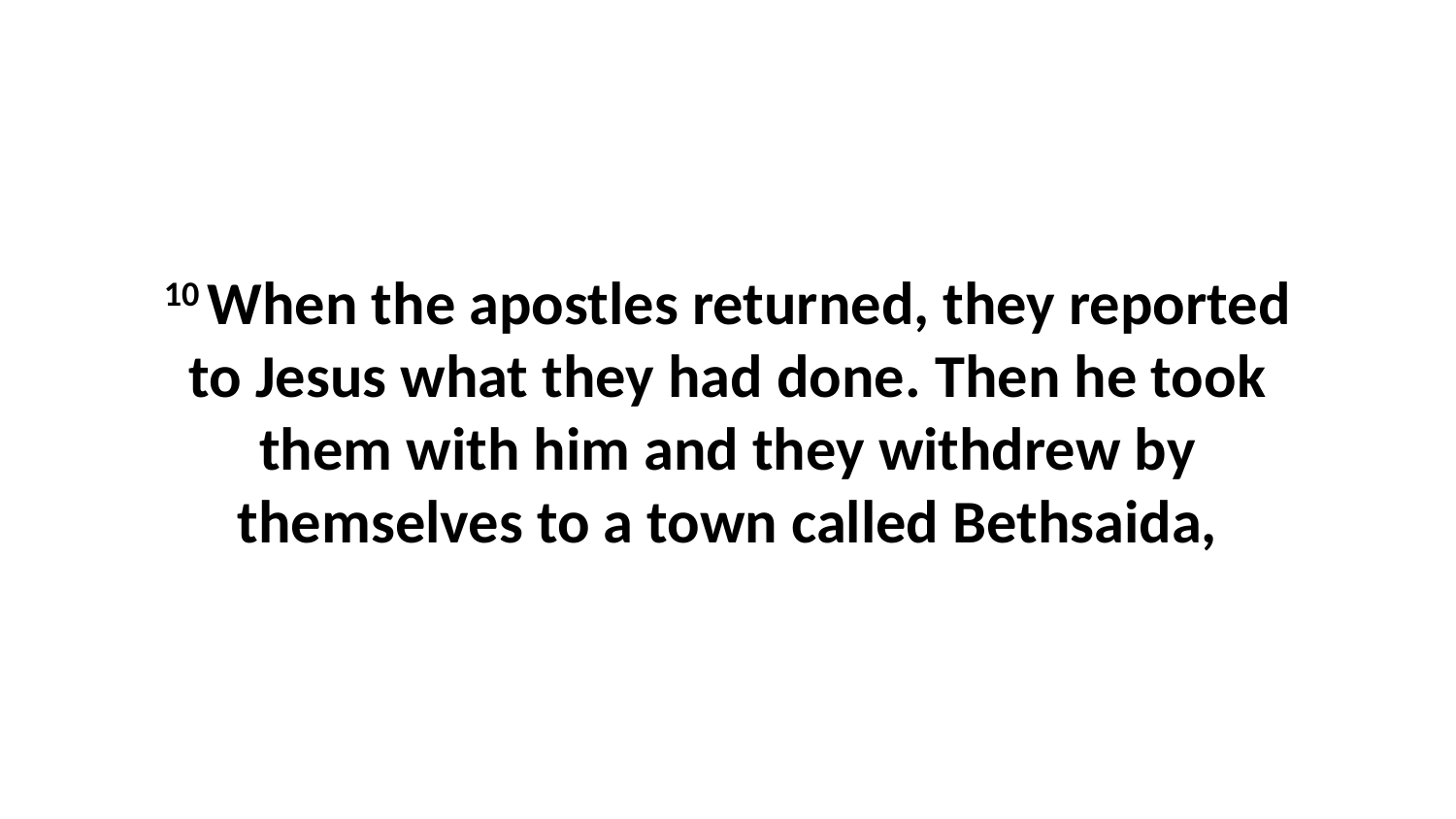

10 When the apostles returned, they reported to Jesus what they had done. Then he took them with him and they withdrew by themselves to a town called Bethsaida,